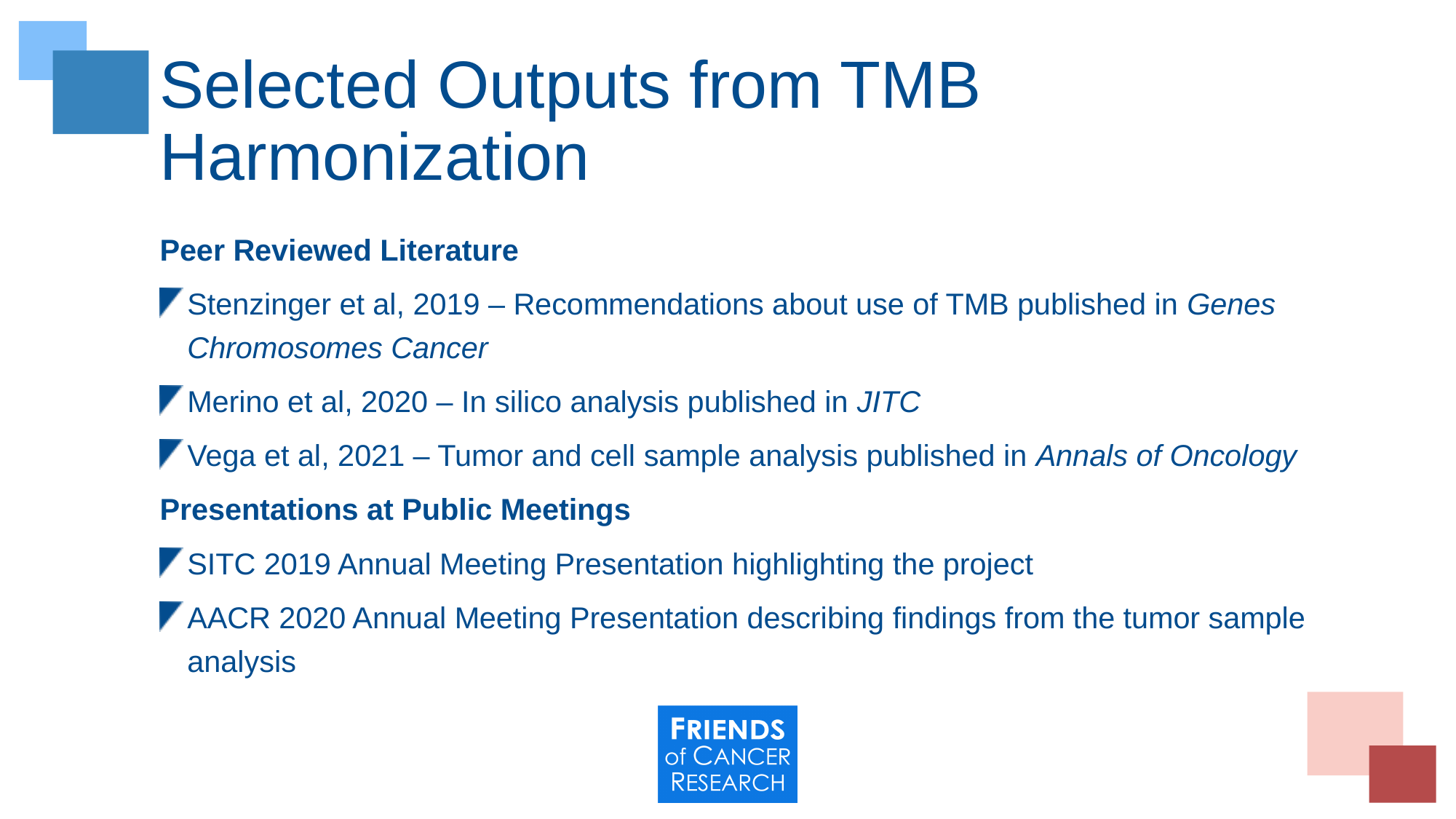

# Selected Outputs from TMB Harmonization
Peer Reviewed Literature
Stenzinger et al, 2019 – Recommendations about use of TMB published in Genes Chromosomes Cancer
Merino et al, 2020 – In silico analysis published in JITC
Vega et al, 2021 – Tumor and cell sample analysis published in Annals of Oncology
Presentations at Public Meetings
SITC 2019 Annual Meeting Presentation highlighting the project
AACR 2020 Annual Meeting Presentation describing findings from the tumor sample analysis